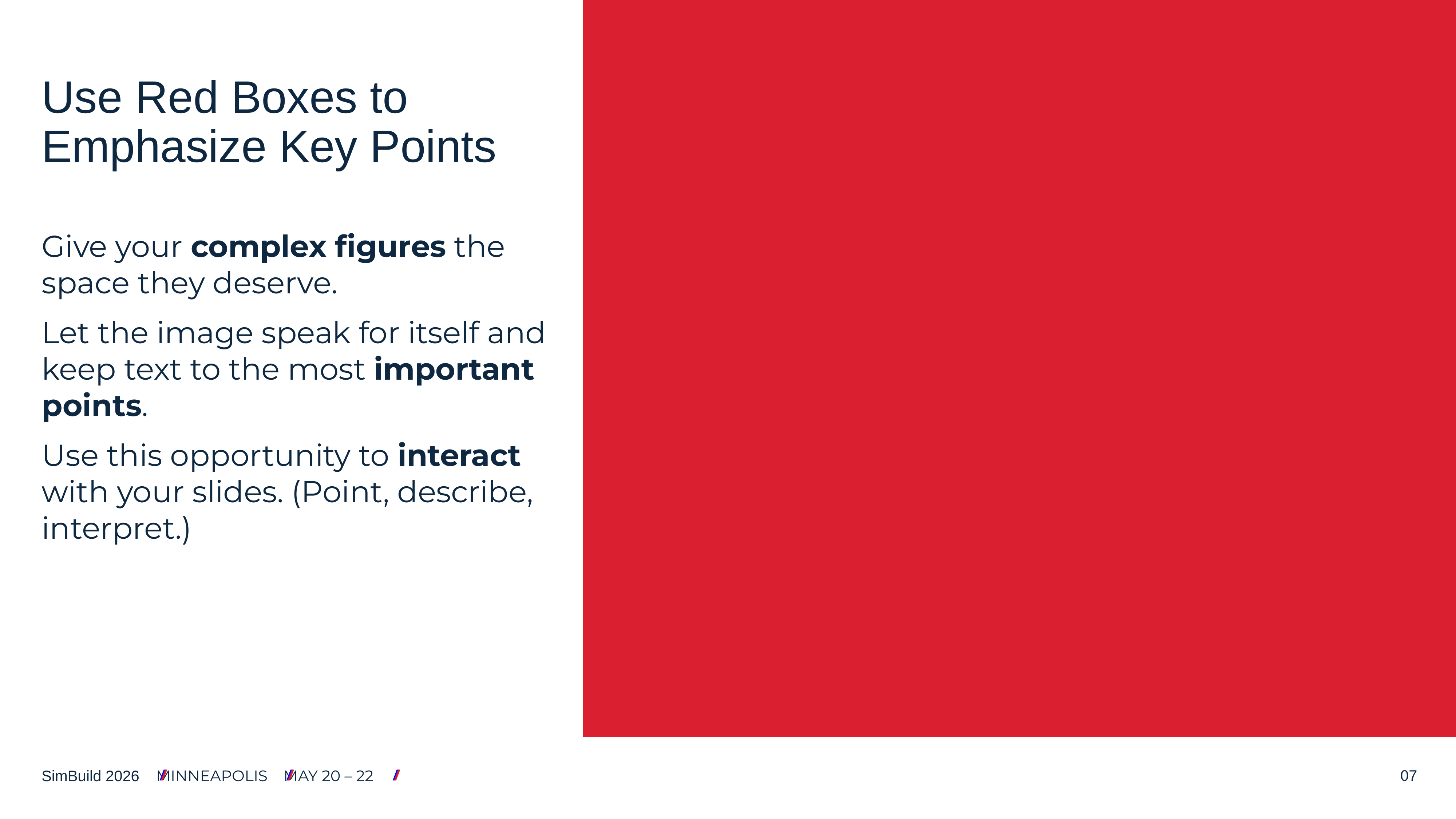

# Use Red Boxes to Emphasize Key Points

Give your complex figures the space they deserve.
Let the image speak for itself and keep text to the most important points.
Use this opportunity to interact with your slides. (Point, describe, interpret.)